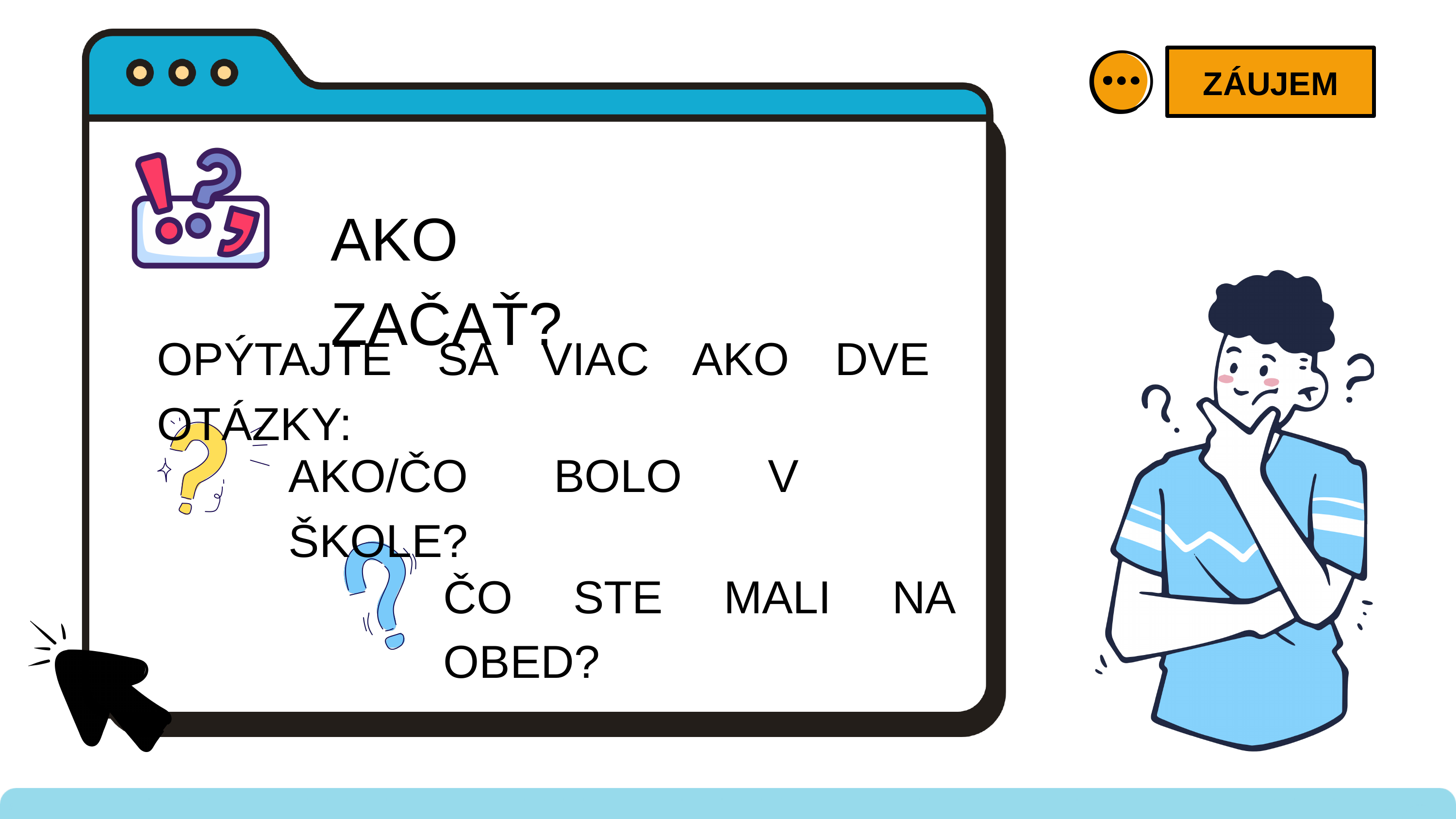

ZÁUJEM

AKO ZAČAŤ?

OPÝTAJTE SA VIAC AKO DVE OTÁZKY:

AKO/ČO BOLO V ŠKOLE?

ČO STE MALI NA OBED?